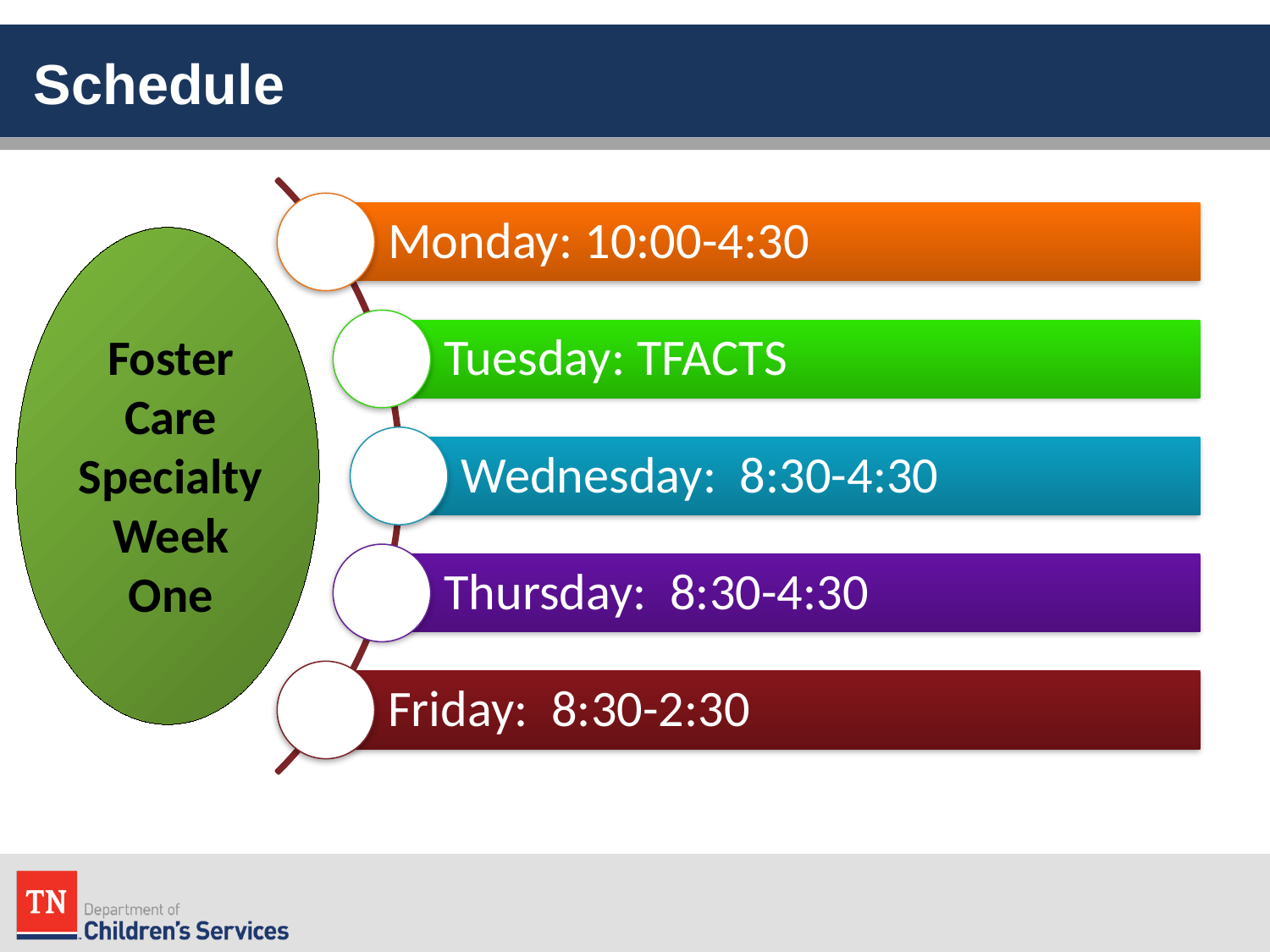

# Schedule
Monday: 10:00-4:30
Tuesday: TFACTS
Wednesday:  8:30-4:30
Thursday:  8:30-4:30
Friday:  8:30-2:30

6
7
1
2
4
5
Foster Care
Specialty
Week One